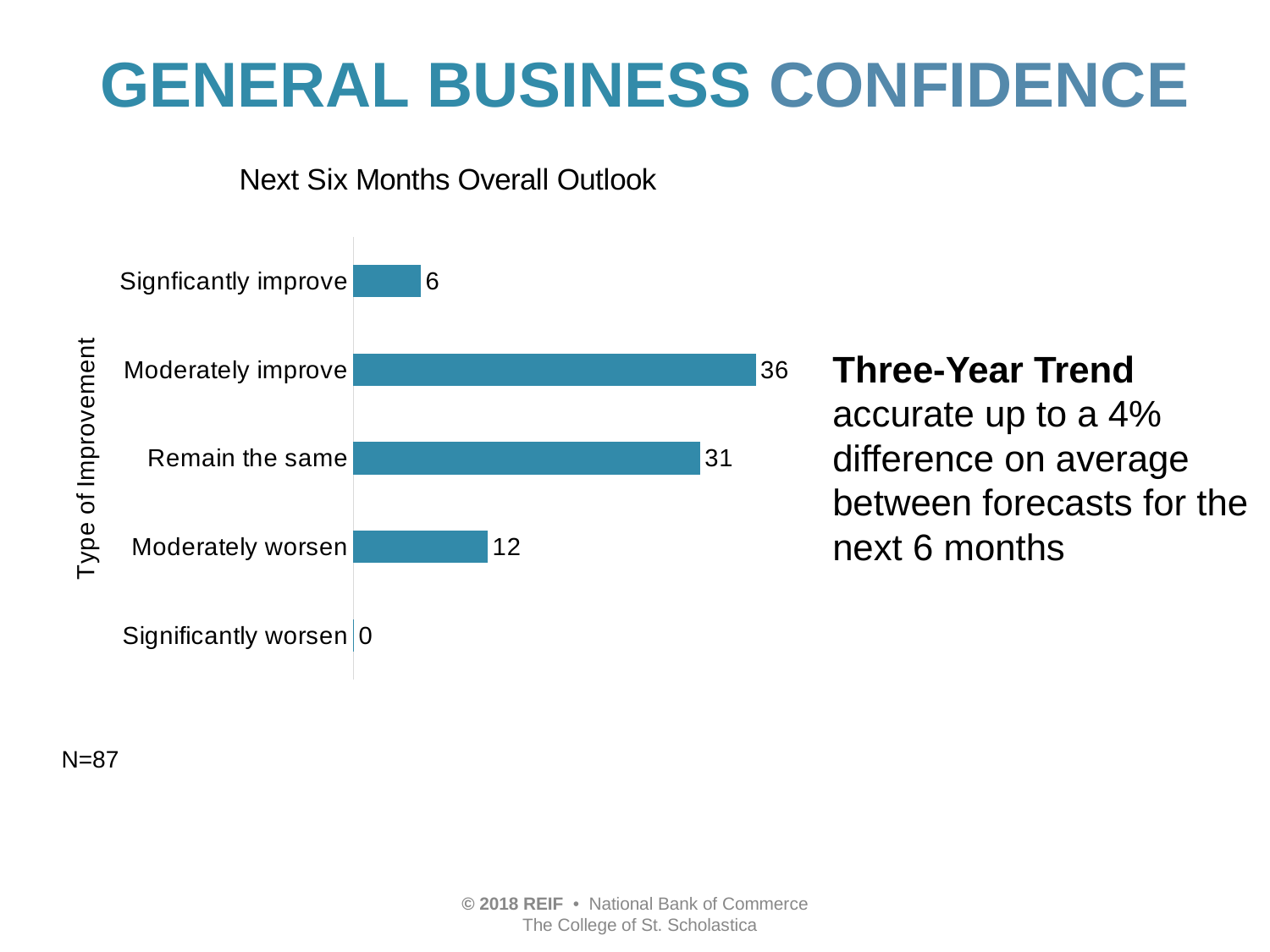

GENERAL BUSINESS CONFIDENCE

### Chart:

| Category | Next Six Months Overall Outlook |
|---|---|
| Significantly worsen | 0.0 |
| Moderately worsen | 12.0 |
| Remain the same | 31.0 |
| Moderately improve | 36.0 |
| Signficantly improve | 6.0 |
Three-Year Trend
accurate up to a 4% difference on average between forecasts for the next 6 months
N=87
© 2018 REIF  •  National Bank of Commerce
  The College of St. Scholastica